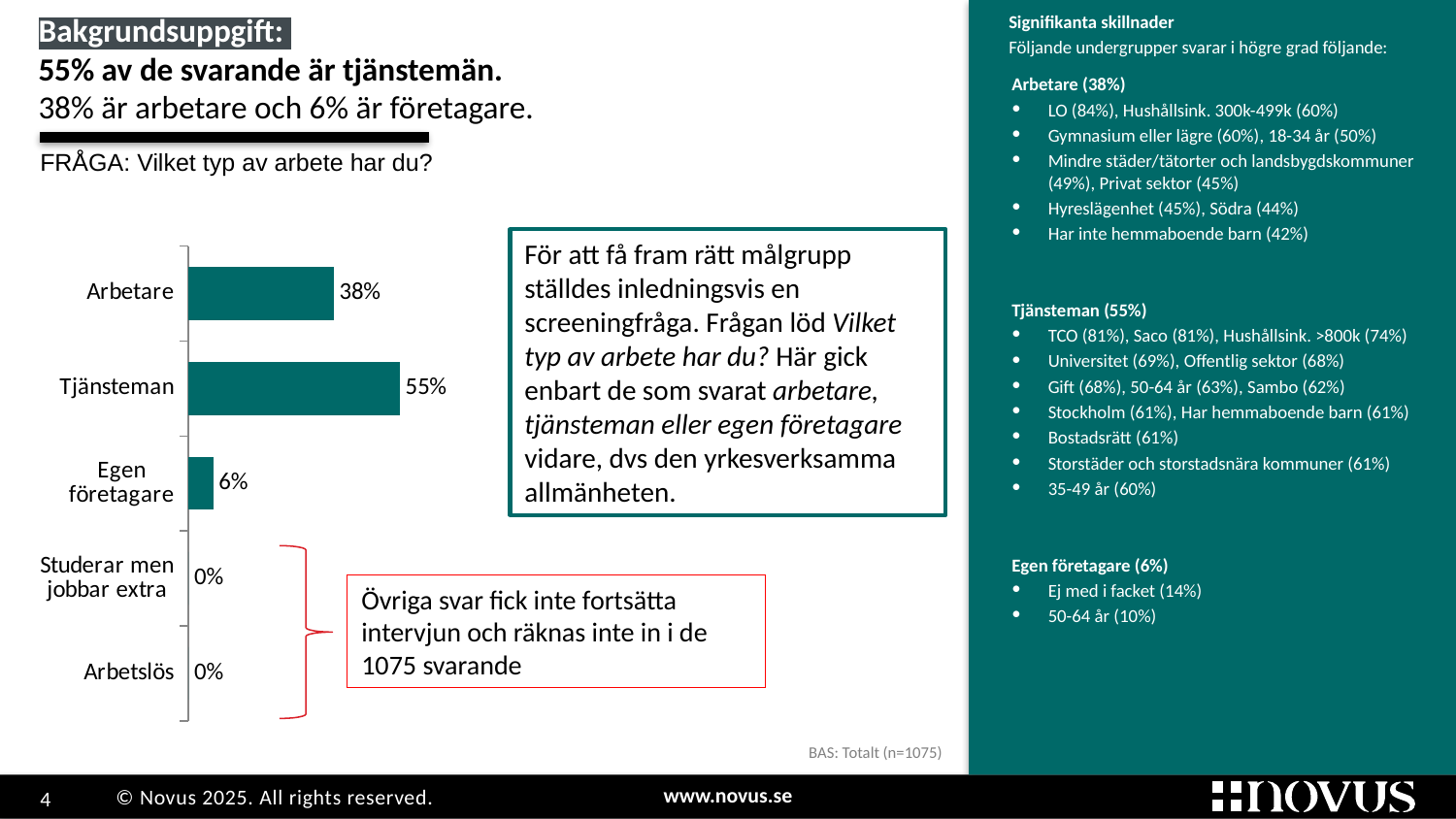

1
# Bakgrundsuppgift: 55% av de svarande är tjänstemän. 38% är arbetare och 6% är företagare.
Signifikanta skillnader
Följande undergrupper svarar i högre grad följande:

Arbetare (38%)
LO (84%), Hushållsink. 300k-499k (60%)
Gymnasium eller lägre (60%), 18-34 år (50%)
Mindre städer/tätorter och landsbygdskommuner (49%), Privat sektor (45%)
Hyreslägenhet (45%), Södra (44%)
Har inte hemmaboende barn (42%)

Tjänsteman (55%)
TCO (81%), Saco (81%), Hushållsink. >800k (74%)
Universitet (69%), Offentlig sektor (68%)
Gift (68%), 50-64 år (63%), Sambo (62%)
Stockholm (61%), Har hemmaboende barn (61%)
Bostadsrätt (61%)
Storstäder och storstadsnära kommuner (61%)
35-49 år (60%)

Egen företagare (6%)
Ej med i facket (14%)
50-64 år (10%)

FRÅGA: Vilket typ av arbete har du?
Grupp

### Chart

| Category | Kolumn1 |
|---|---|
| Arbetare | 0.38104997917531547 |
| Tjänsteman | 0.5542960955708297 |
| Egen företagare | 0.06465392525385988 |
| Studerar men jobbar extra | 0.0 |
| Arbetslös | 0.0 |
För att få fram rätt målgrupp ställdes inledningsvis en screeningfråga. Frågan löd Vilket typ av arbete har du? Här gick enbart de som svarat arbetare, tjänsteman eller egen företagare vidare, dvs den yrkesverksamma allmänheten.

Övriga svar fick inte fortsätta intervjun och räknas inte in i de 1075 svarande
BAS: Totalt (n=1075)

### Chart

| Category |
|---|